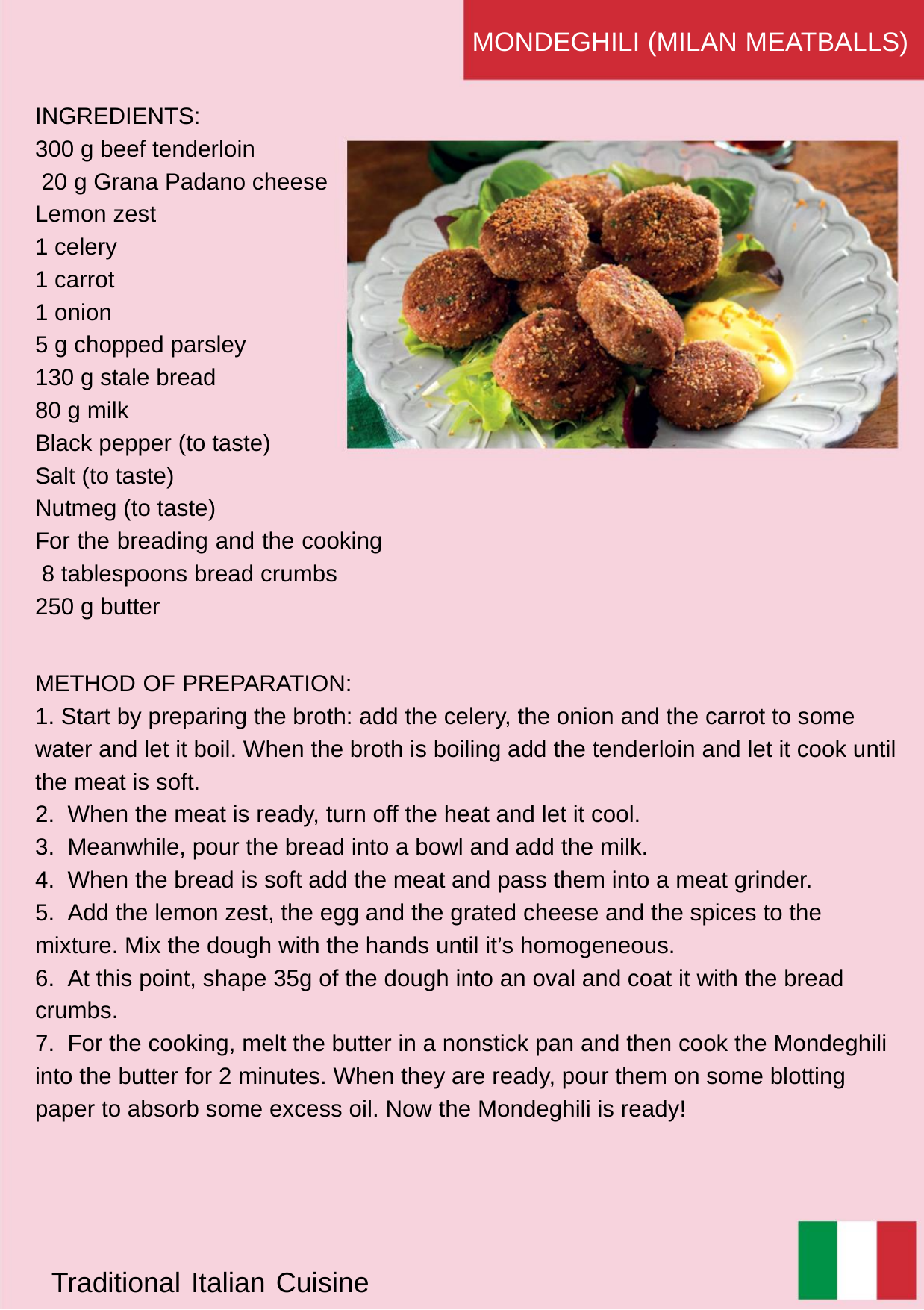

MONDEGHILI (MILAN MEATBALLS)
INGREDIENTS:
300 g beef tenderloin
20 g Grana Padano cheese
Lemon zest
1 celery
1 carrot
1 onion
5 g chopped parsley
130 g stale bread
80 g milk
Black pepper (to taste)
Salt (to taste)
Nutmeg (to taste)
For the breading and the cooking
8 tablespoons bread crumbs
250 g butter
METHOD OF PREPARATION:
1. Start by preparing the broth: add the celery, the onion and the carrot to some
water and let it boil. When the broth is boiling add the tenderloin and let it cook until
the meat is soft.
2. When the meat is ready, turn off the heat and let it cool.
3. Meanwhile, pour the bread into a bowl and add the milk.
4. When the bread is soft add the meat and pass them into a meat grinder.
5. Add the lemon zest, the egg and the grated cheese and the spices to the
mixture. Mix the dough with the hands until it’s homogeneous.
6. At this point, shape 35g of the dough into an oval and coat it with the bread
crumbs.
7. For the cooking, melt the butter in a nonstick pan and then cook the Mondeghili
into the butter for 2 minutes. When they are ready, pour them on some blotting
paper to absorb some excess oil. Now the Mondeghili is ready!
Traditional Italian Cuisine